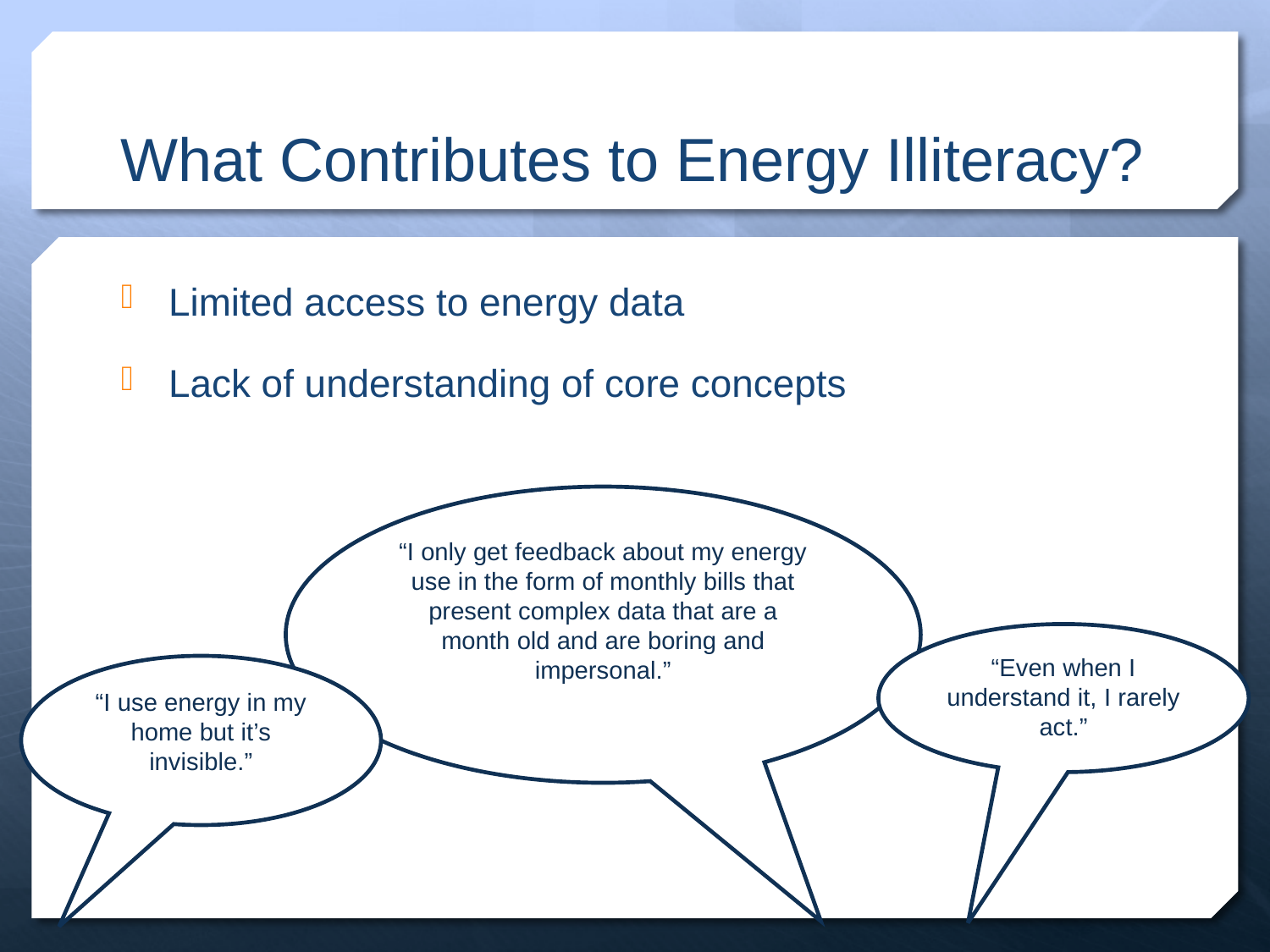

# What Contributes to Energy Illiteracy?
Limited access to energy data
Lack of understanding of core concepts
“I only get feedback about my energy use in the form of monthly bills that present complex data that are a month old and are boring and impersonal.”
“Even when I understand it, I rarely act.”
“I use energy in my home but it’s invisible.”